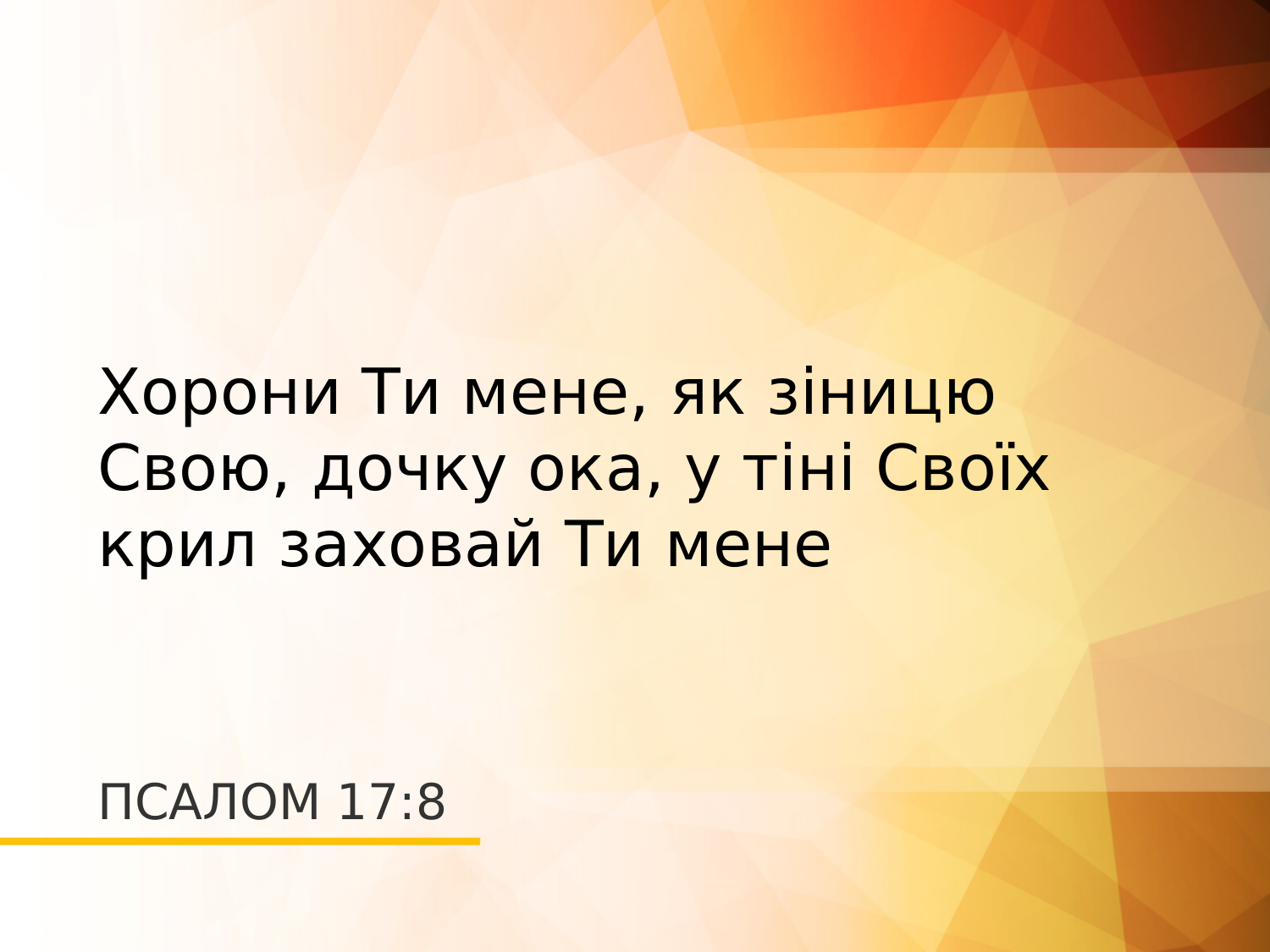

Хорони Ти мене, як зіницю
Свою, дочку ока, у тіні Своїх крил заховай Ти мене
# ПСАЛОМ 17:8